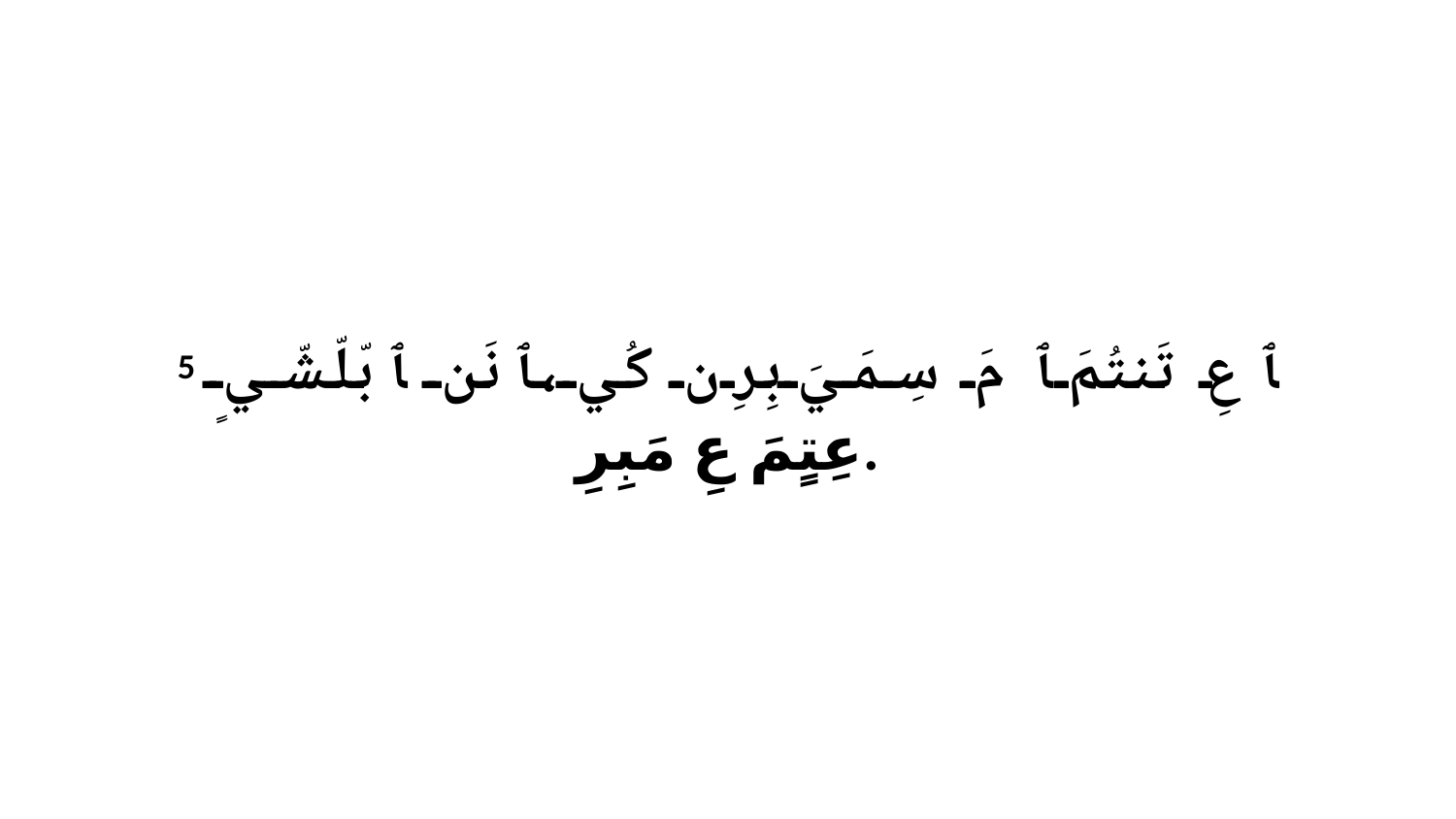

5 ﭑ عِ تَنتُمَ ﭑ مَ سِمَيَ بِرِن كُي،ﭑ نَن ﭑ بّلّشّيٍ عِتٍمَ عِ مَبِرِ.